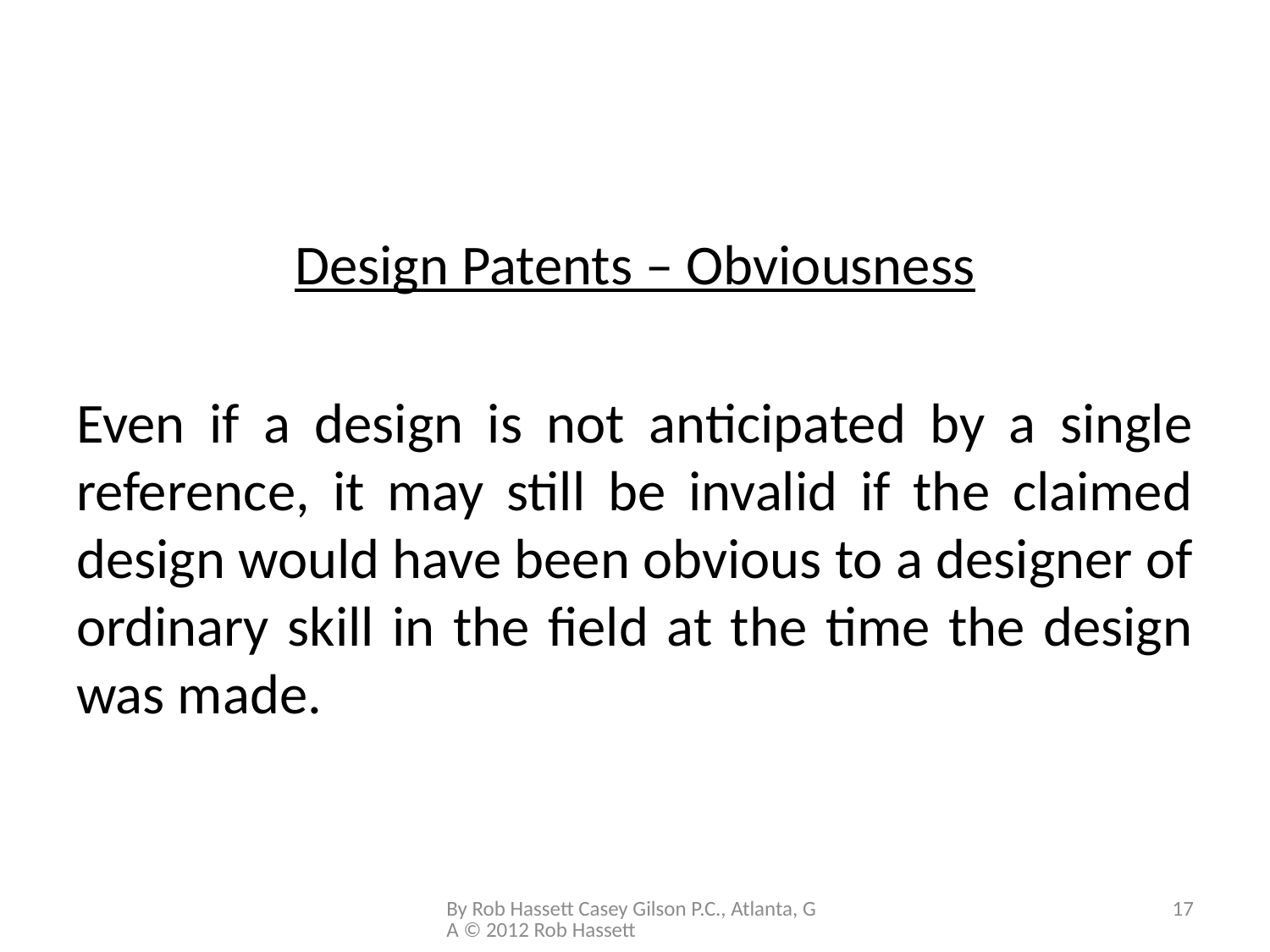

#
Design Patents – Obviousness

Even if a design is not anticipated by a single reference, it may still be invalid if the claimed design would have been obvious to a designer of ordinary skill in the field at the time the design was made.

By Rob Hassett Casey Gilson P.C., Atlanta, GA © 2012 Rob Hassett
17